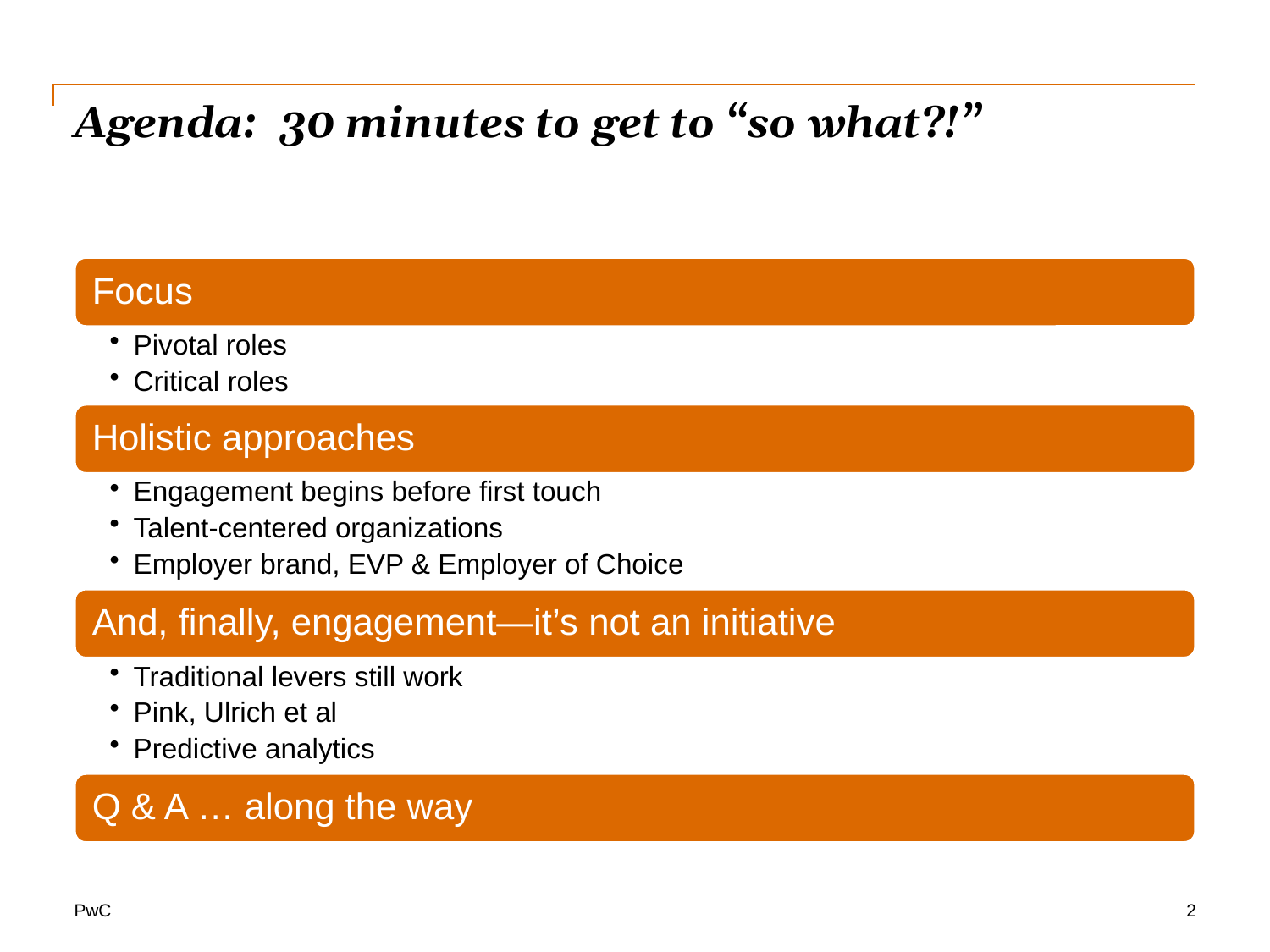

# Agenda:  30 minutes to get to “so what?!”
Focus
Pivotal roles
Critical roles
Holistic approaches
Engagement begins before first touch
Talent-centered organizations
Employer brand, EVP & Employer of Choice
And, finally, engagement—it’s not an initiative
Traditional levers still work
Pink, Ulrich et al
Predictive analytics
Q & A … along the way
2